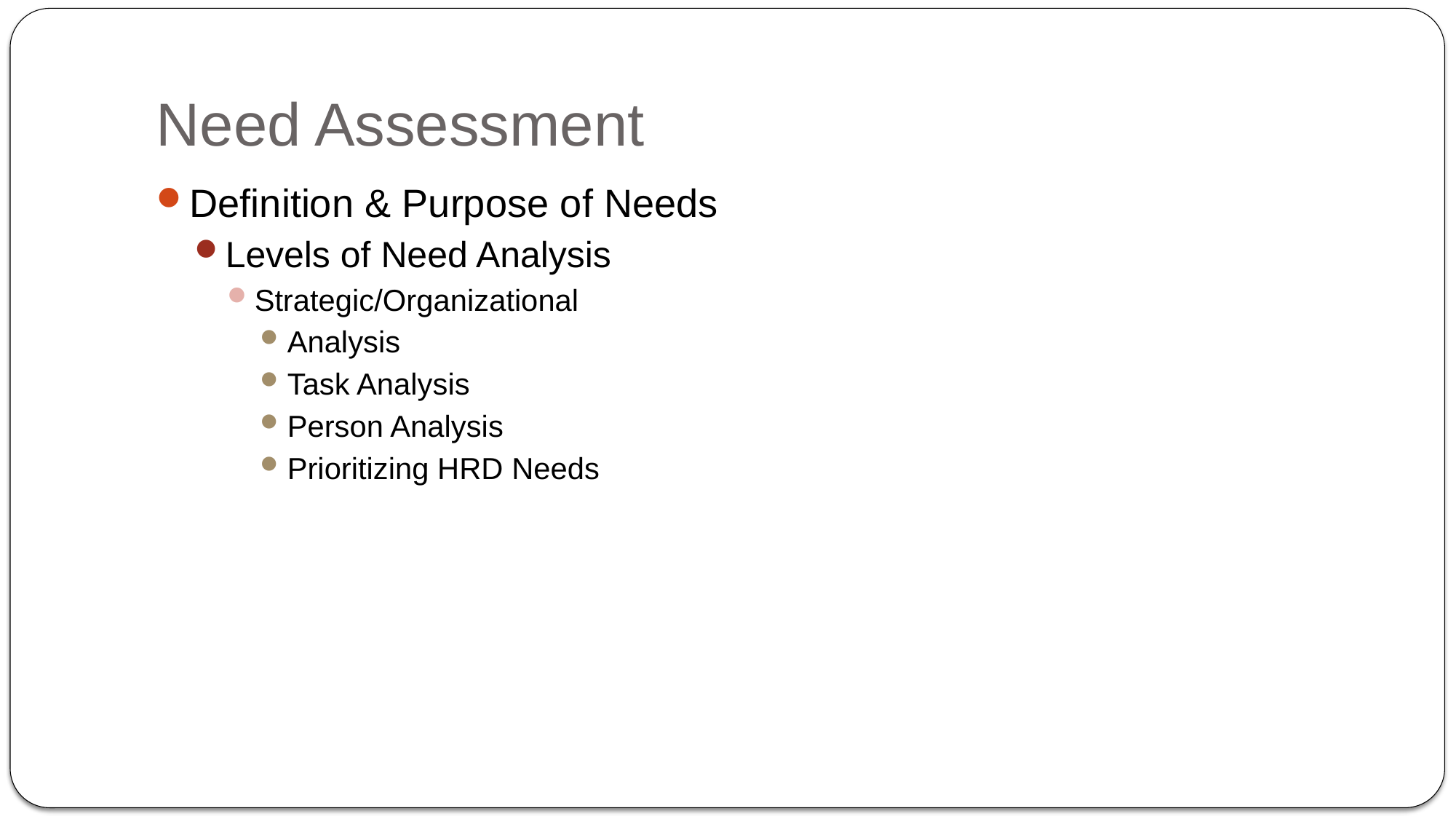

# Need Assessment
Definition & Purpose of Needs
Levels of Need Analysis
Strategic/Organizational
Analysis
Task Analysis
Person Analysis
Prioritizing HRD Needs